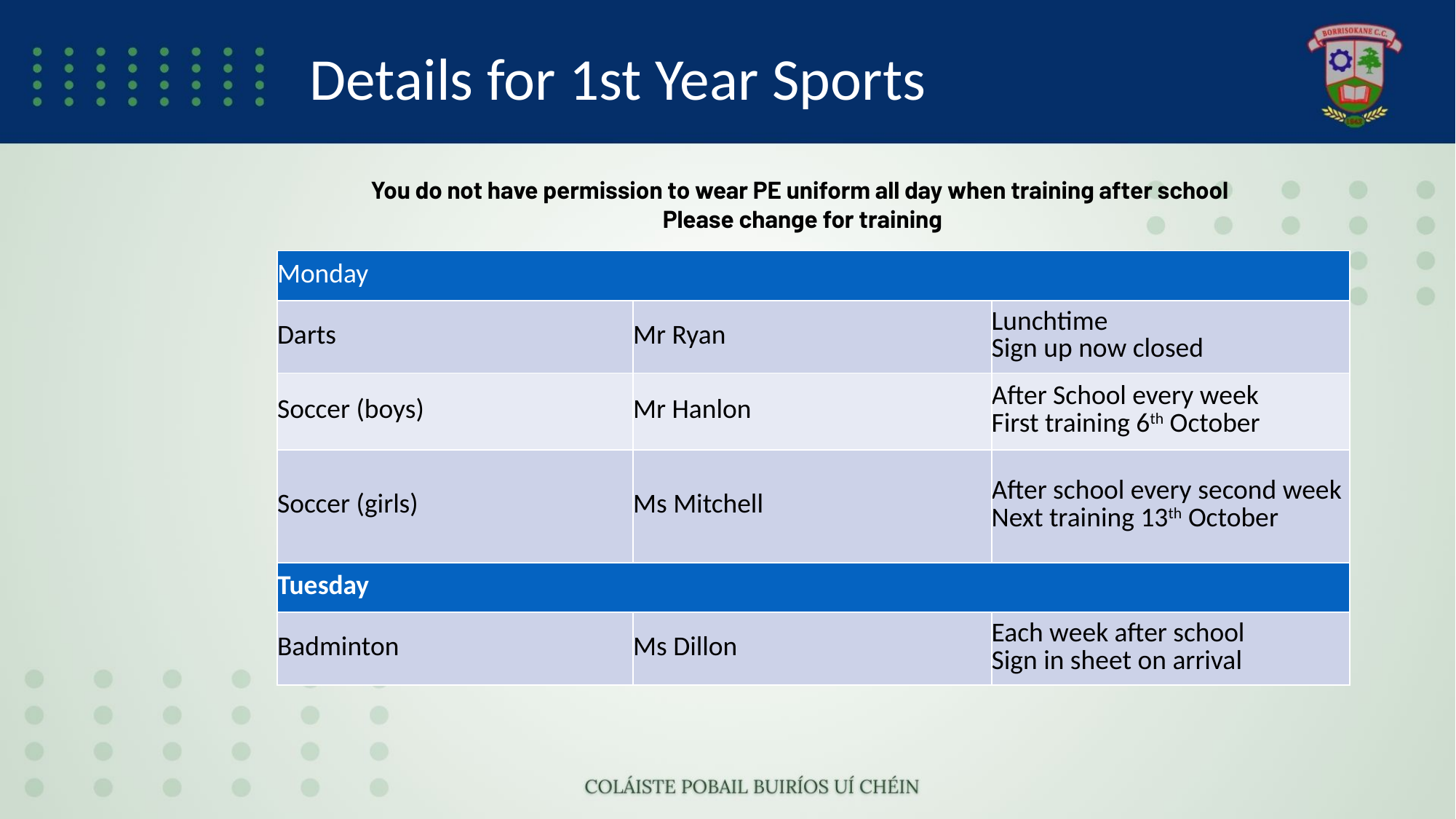

# Details for 1st Year Sports
You do not have permission to wear PE uniform all day when training after school
Please change for training
| Monday |  |  |
| --- | --- | --- |
| Darts | Mr Ryan | Lunchtime Sign up now closed |
| Soccer (boys) | Mr Hanlon | After School every week First training 6th October |
| Soccer (girls) | Ms Mitchell | After school every second week Next training 13th October |
| Tuesday |  |  |
| Badminton | Ms Dillon | Each week after school Sign in sheet on arrival |